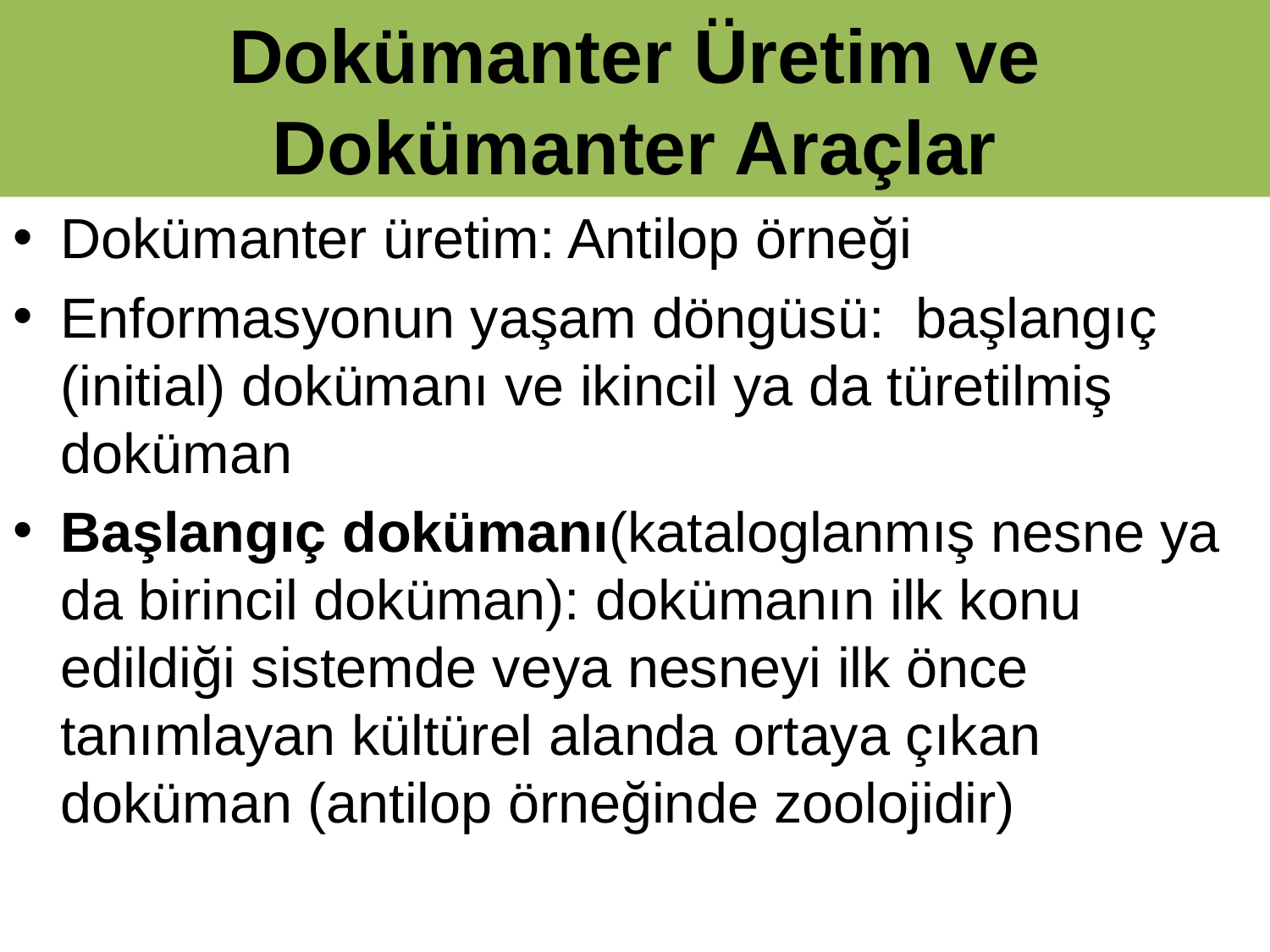

# Dokümanter Üretim ve Dokümanter Araçlar
Dokümanter üretim: Antilop örneği
Enformasyonun yaşam döngüsü:  başlangıç (initial) dokümanı ve ikincil ya da türetilmiş doküman
Başlangıç dokümanı(kataloglanmış nesne ya da birincil doküman): dokümanın ilk konu edildiği sistemde veya nesneyi ilk önce tanımlayan kültürel alanda ortaya çıkan doküman (antilop örneğinde zoolojidir)